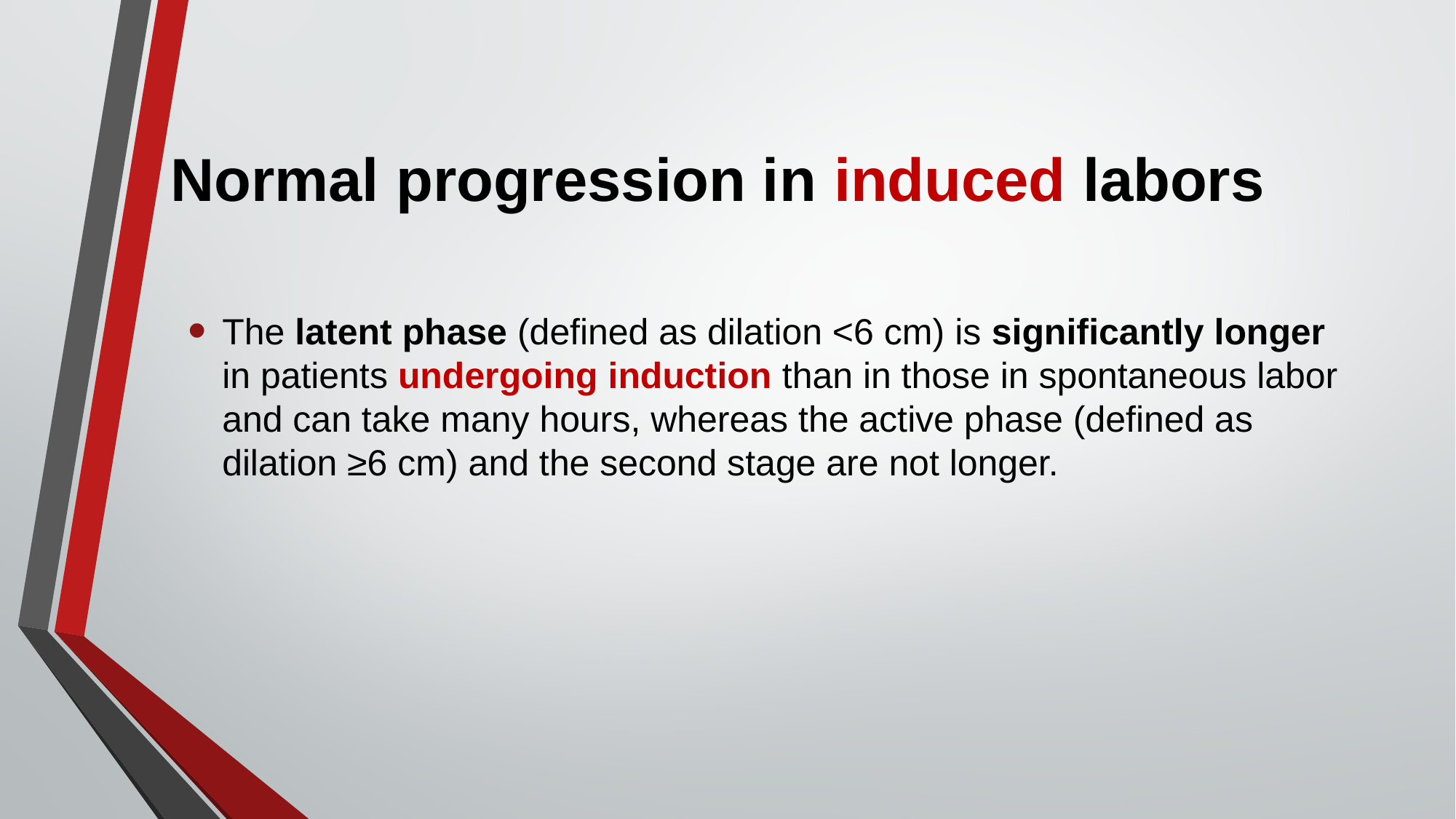

# Normal progression in induced labors
The latent phase (defined as dilation <6 cm) is significantly longer in patients undergoing induction than in those in spontaneous labor and can take many hours, whereas the active phase (defined as dilation ≥6 cm) and the second stage are not longer.